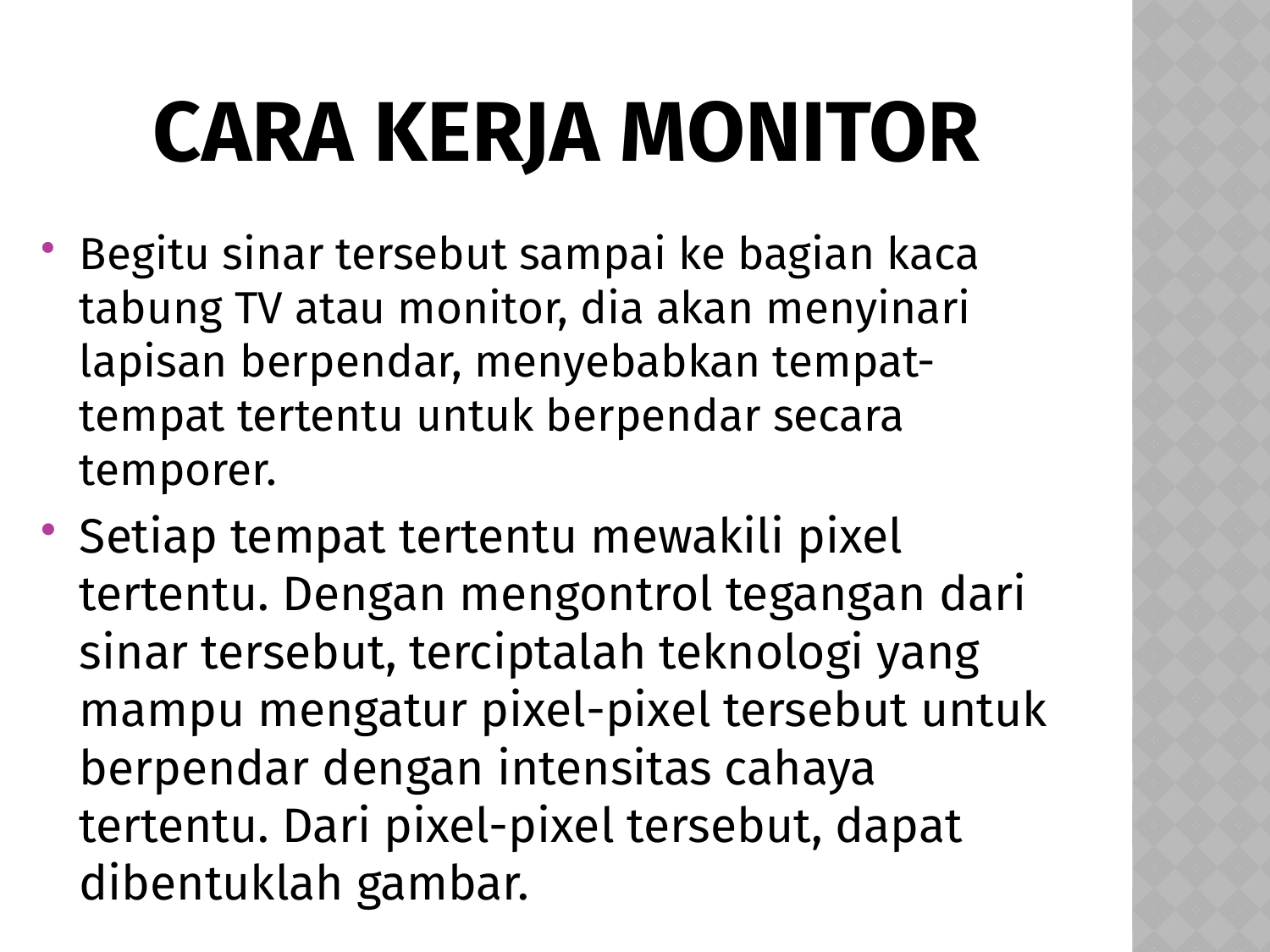

# Cara Kerja Monitor
Begitu sinar tersebut sampai ke bagian kaca tabung TV atau monitor, dia akan menyinari lapisan berpendar, menyebabkan tempat-tempat tertentu untuk berpendar secara temporer.
Setiap tempat tertentu mewakili pixel tertentu. Dengan mengontrol tegangan dari sinar tersebut, terciptalah teknologi yang mampu mengatur pixel-pixel tersebut untuk berpendar dengan intensitas cahaya tertentu. Dari pixel-pixel tersebut, dapat dibentuklah gambar.